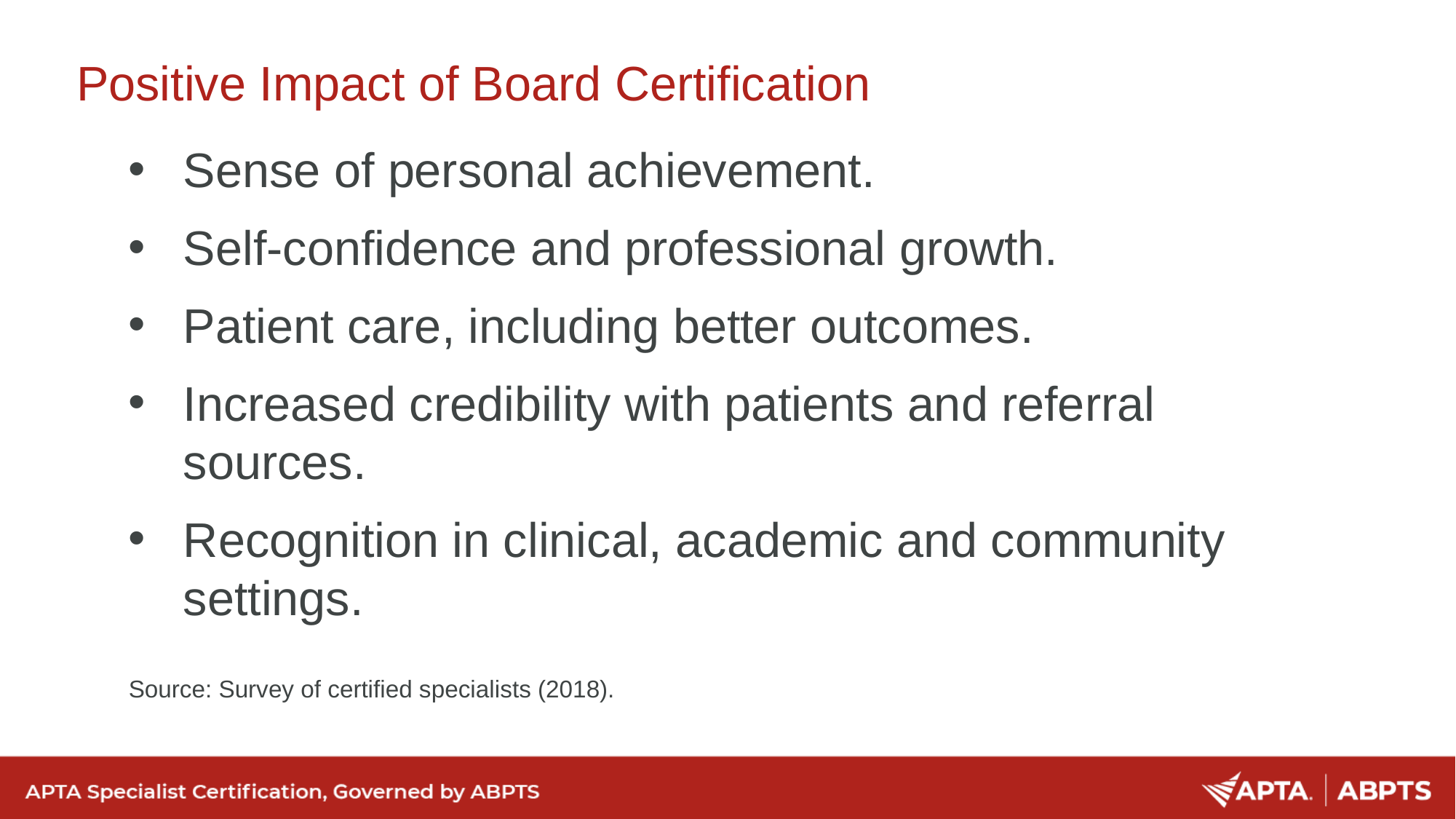

Positive Impact of Board Certification
Sense of personal achievement.
Self-confidence and professional growth.
Patient care, including better outcomes.
Increased credibility with patients and referral sources.
Recognition in clinical, academic and community settings.

Source: Survey of certified specialists (2018).